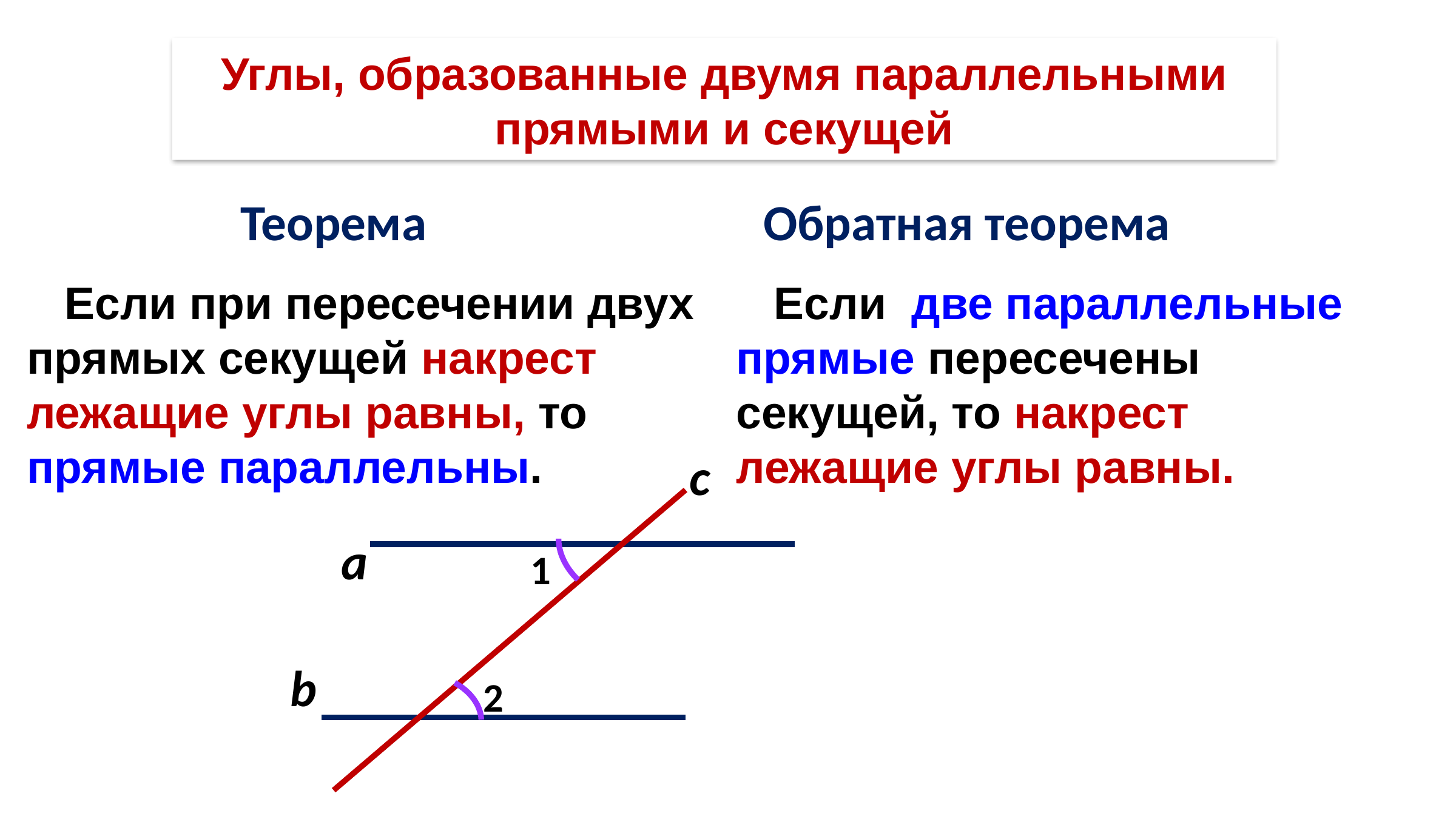

Углы, образованные двумя параллельными прямыми и секущей
| Теорема | Обратная теорема |
| --- | --- |
|  |  |
   Если при пересечении двух прямых секущей накрест лежащие углы равны, то прямые параллельны.
   Если  две параллельные прямые пересечены секущей, то накрест лежащие углы равны.
c

а
1
b
2